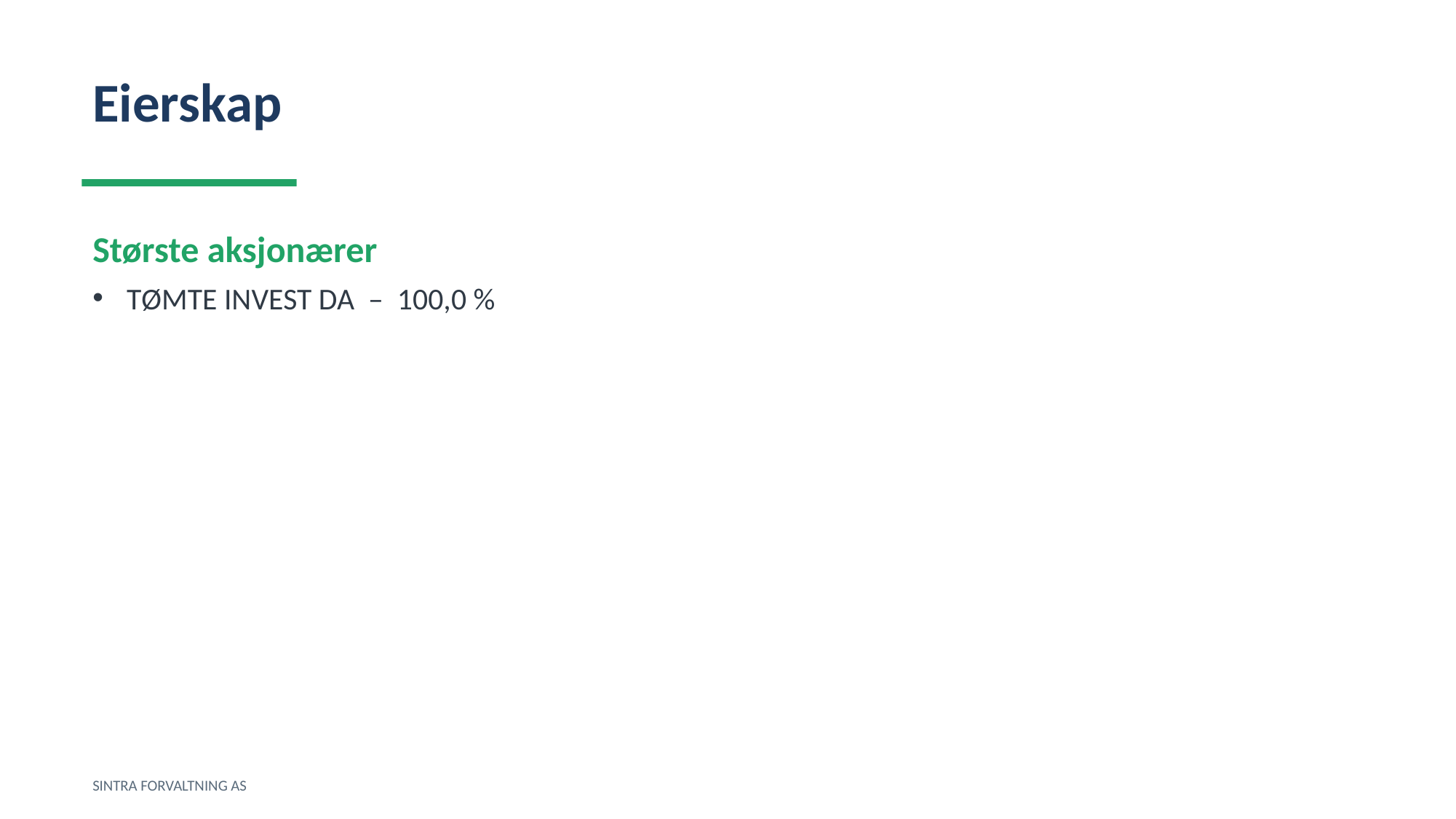

Eierskap

Største aksjonærer
TØMTE INVEST DA  –  100,0 %
SINTRA FORVALTNING AS